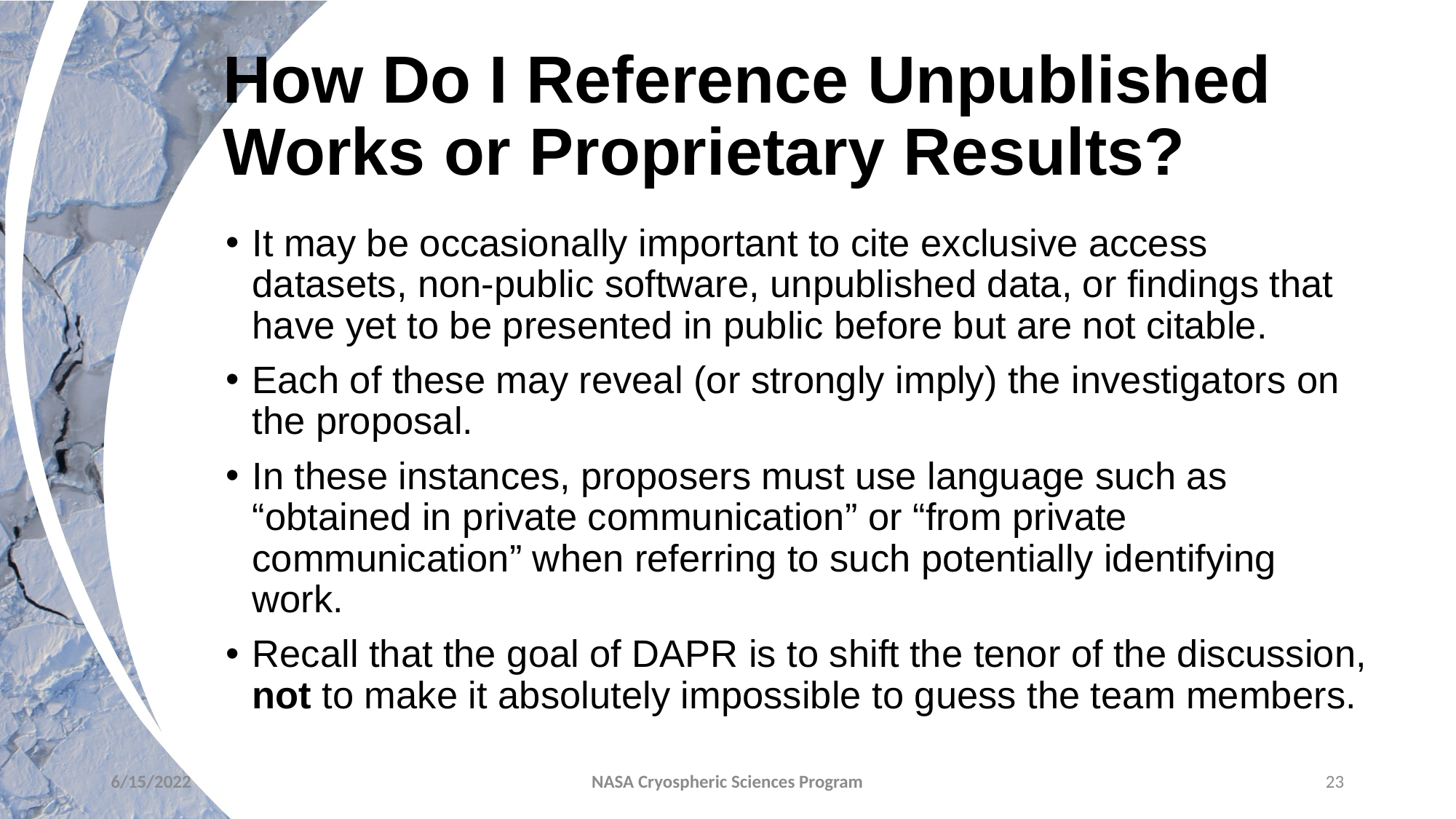

# How Do I Reference Unpublished Works or Proprietary Results?
It may be occasionally important to cite exclusive access datasets, non-public software, unpublished data, or findings that have yet to be presented in public before but are not citable.
Each of these may reveal (or strongly imply) the investigators on the proposal.
In these instances, proposers must use language such as “obtained in private communication” or “from private communication” when referring to such potentially identifying work.
Recall that the goal of DAPR is to shift the tenor of the discussion, not to make it absolutely impossible to guess the team members.
6/15/2022
NASA Cryospheric Sciences Program
23